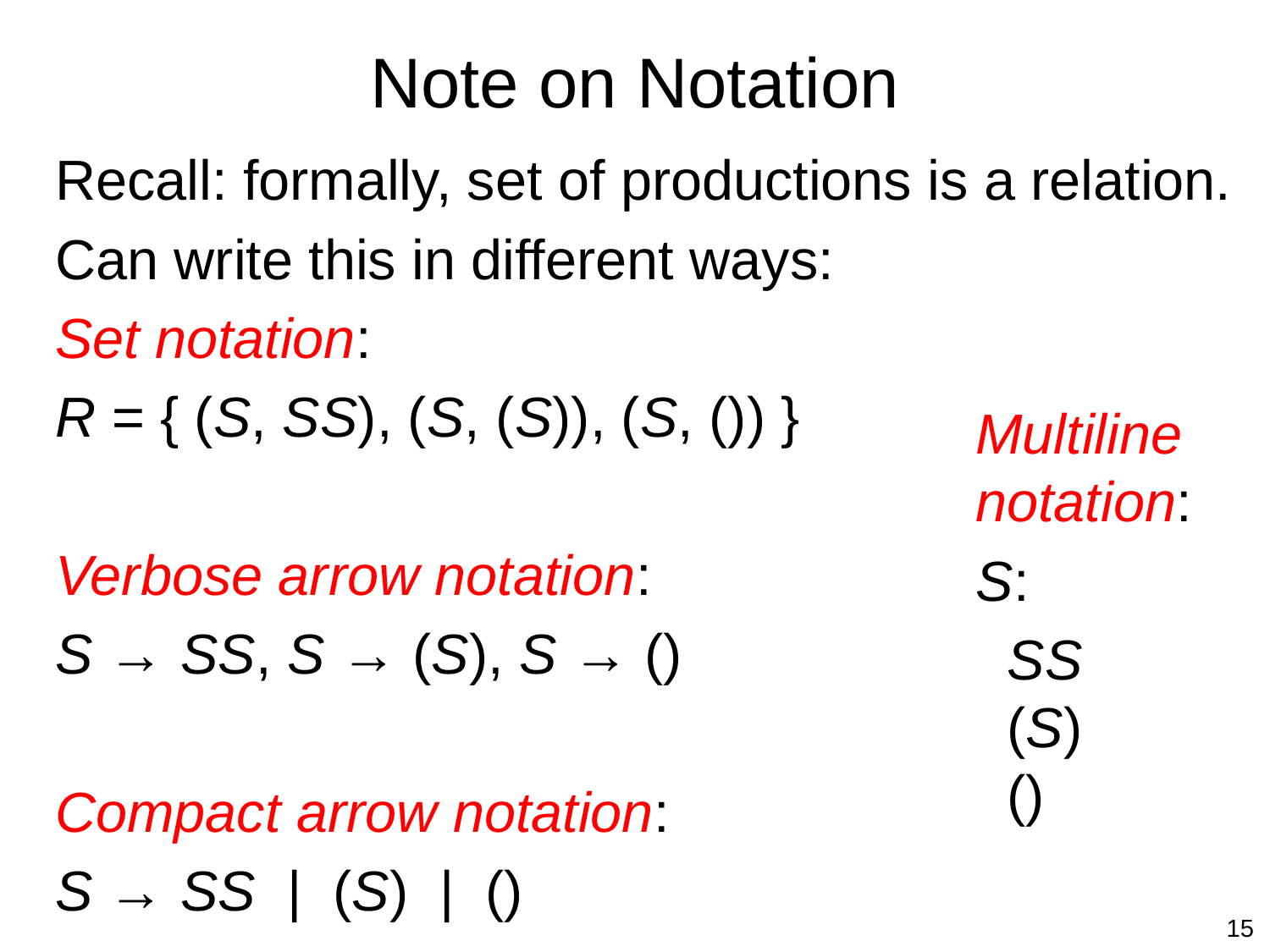

# Note on Notation
Recall: formally, set of productions is a relation.
Can write this in different ways:
Set notation:
R = { (S, SS), (S, (S)), (S, ()) }

Verbose arrow notation:
S → SS, S → (S), S → ()

Compact arrow notation:
S → SS  |  (S)  |  ()

Multiline notation:
S:
  SS
  (S)
  ()
15